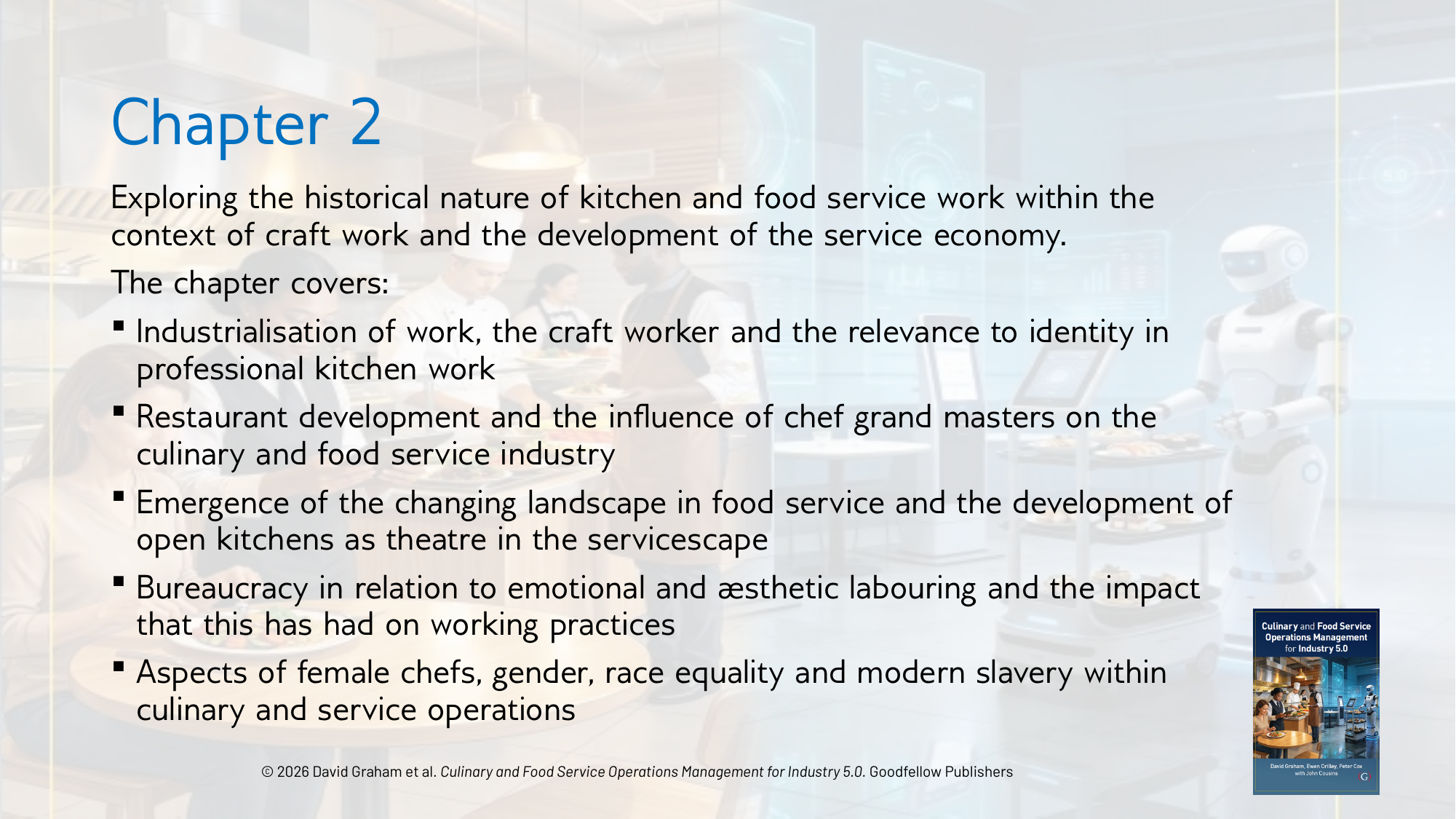

# Chapter 2
Exploring the historical nature of kitchen and food service work within the context of craft work and the development of the service economy.
The chapter covers:
Industrialisation of work, the craft worker and the relevance to identity in professional kitchen work
Restaurant development and the influence of chef grand masters on the culinary and food service industry
Emergence of the changing landscape in food service and the development of open kitchens as theatre in the servicescape
Bureaucracy in relation to emotional and aesthetic labouring and the impact that this has had on working practices
Aspects of female chefs, gender, race equality and modern slavery within culinary and service operations
© 2026 David Graham et al. Culinary and Food Service Operations Management for Industry 5.0. Goodfellow Publishers